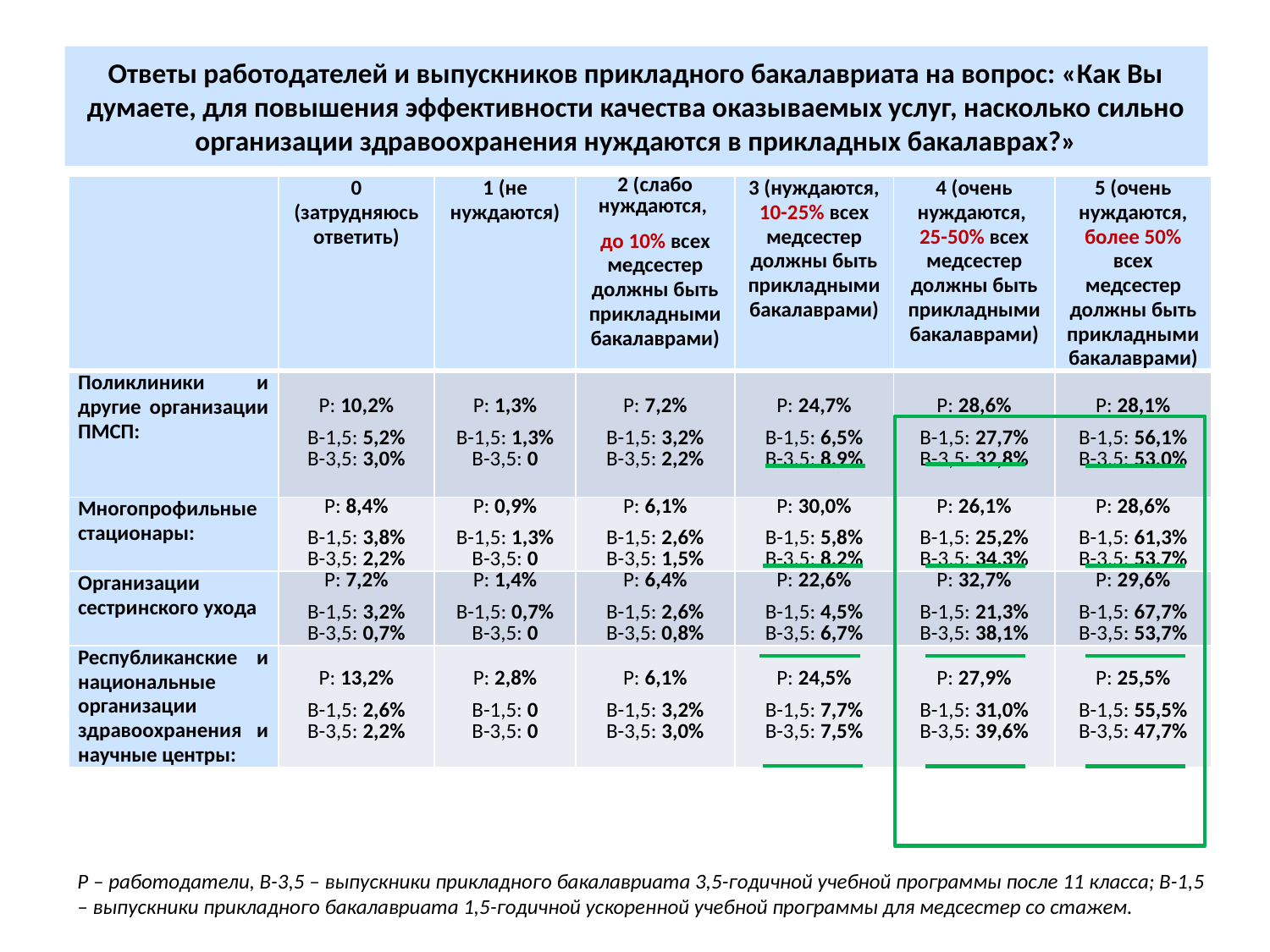

# Ответы работодателей и выпускников прикладного бакалавриата на вопрос: «Как Вы думаете, для повышения эффективности качества оказываемых услуг, насколько сильно организации здравоохранения нуждаются в прикладных бакалаврах?»
|  | 0 (затрудняюсь ответить) | 1 (не нуждаются) | 2 (слабо нуждаются, до 10% всех медсестер должны быть прикладными бакалаврами) | 3 (нуждаются, 10-25% всех медсестер должны быть прикладными бакалаврами) | 4 (очень нуждаются, 25-50% всех медсестер должны быть прикладными бакалаврами) | 5 (очень нуждаются, более 50% всех медсестер должны быть прикладными бакалаврами) |
| --- | --- | --- | --- | --- | --- | --- |
| Поликлиники и другие организации ПМСП: | Р: 10,2% В-1,5: 5,2% В-3,5: 3,0% | Р: 1,3% В-1,5: 1,3% В-3,5: 0 | Р: 7,2% В-1,5: 3,2% В-3,5: 2,2% | Р: 24,7% В-1,5: 6,5% В-3,5: 8,9% | Р: 28,6% В-1,5: 27,7% В-3,5: 32,8% | Р: 28,1% В-1,5: 56,1% В-3,5: 53,0% |
| Многопрофильные стационары: | Р: 8,4% В-1,5: 3,8% В-3,5: 2,2% | Р: 0,9% В-1,5: 1,3% В-3,5: 0 | Р: 6,1% В-1,5: 2,6% В-3,5: 1,5% | Р: 30,0% В-1,5: 5,8% В-3,5: 8,2% | Р: 26,1% В-1,5: 25,2% В-3,5: 34,3% | Р: 28,6% В-1,5: 61,3% В-3,5: 53,7% |
| Организации сестринского ухода | Р: 7,2% В-1,5: 3,2% В-3,5: 0,7% | Р: 1,4% В-1,5: 0,7% В-3,5: 0 | Р: 6,4% В-1,5: 2,6% В-3,5: 0,8% | Р: 22,6% В-1,5: 4,5% В-3,5: 6,7% | Р: 32,7% В-1,5: 21,3% В-3,5: 38,1% | Р: 29,6% В-1,5: 67,7% В-3,5: 53,7% |
| Республиканские и национальные организации здравоохранения и научные центры: | Р: 13,2% В-1,5: 2,6% В-3,5: 2,2% | Р: 2,8% В-1,5: 0 В-3,5: 0 | Р: 6,1% В-1,5: 3,2% В-3,5: 3,0% | Р: 24,5% В-1,5: 7,7% В-3,5: 7,5% | Р: 27,9% В-1,5: 31,0% В-3,5: 39,6% | Р: 25,5% В-1,5: 55,5% В-3,5: 47,7% |

Р – работодатели, В-3,5 – выпускники прикладного бакалавриата 3,5-годичной учебной программы после 11 класса; В-1,5 – выпускники прикладного бакалавриата 1,5-годичной ускоренной учебной программы для медсестер со стажем.